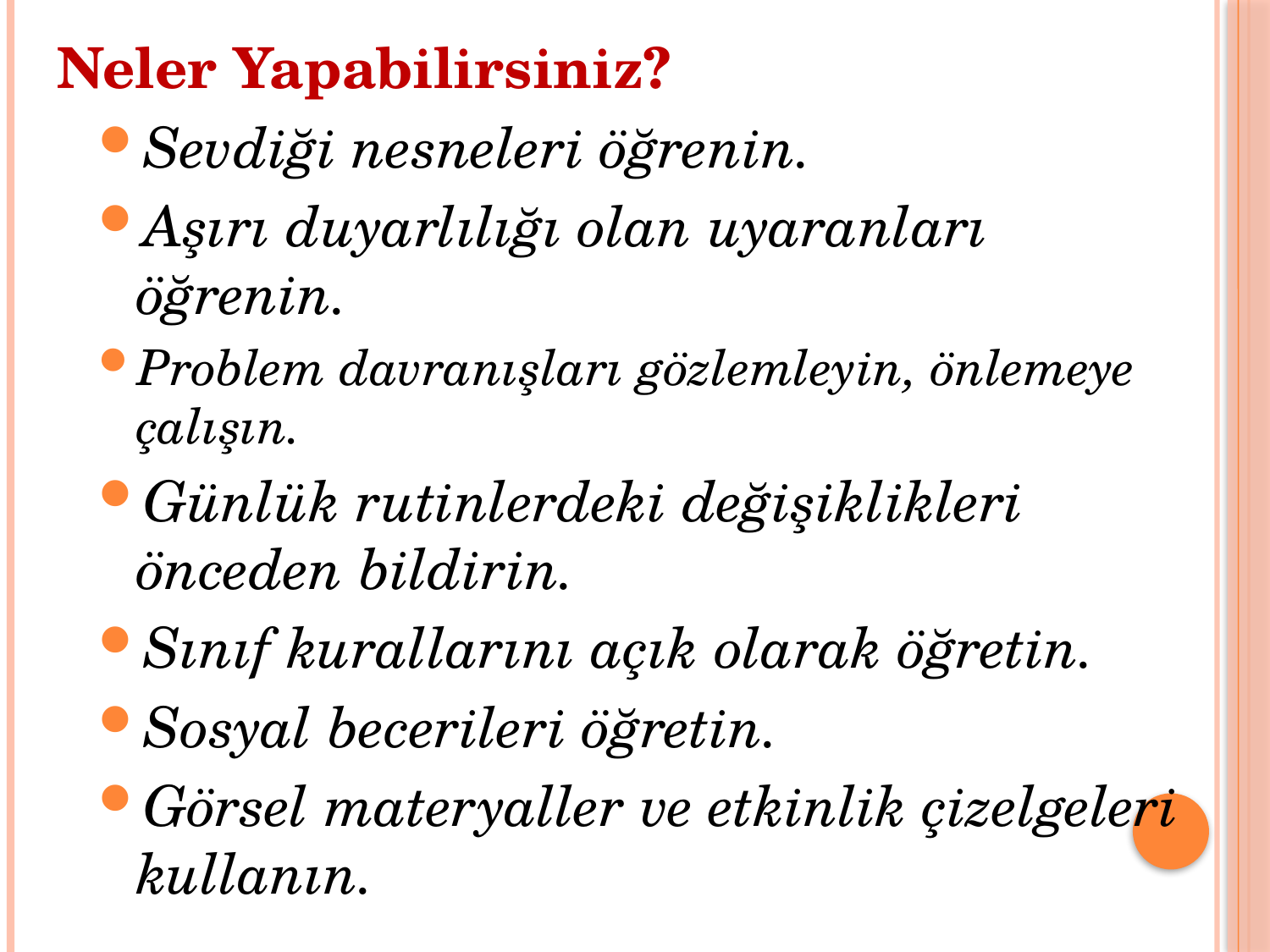

Neler Yapabilirsiniz?
Sevdiği nesneleri öğrenin.
Aşırı duyarlılığı olan uyaranları öğrenin.
Problem davranışları gözlemleyin, önlemeye çalışın.
Günlük rutinlerdeki değişiklikleri önceden bildirin.
Sınıf kurallarını açık olarak öğretin.
Sosyal becerileri öğretin.
Görsel materyaller ve etkinlik çizelgeleri kullanın.
18